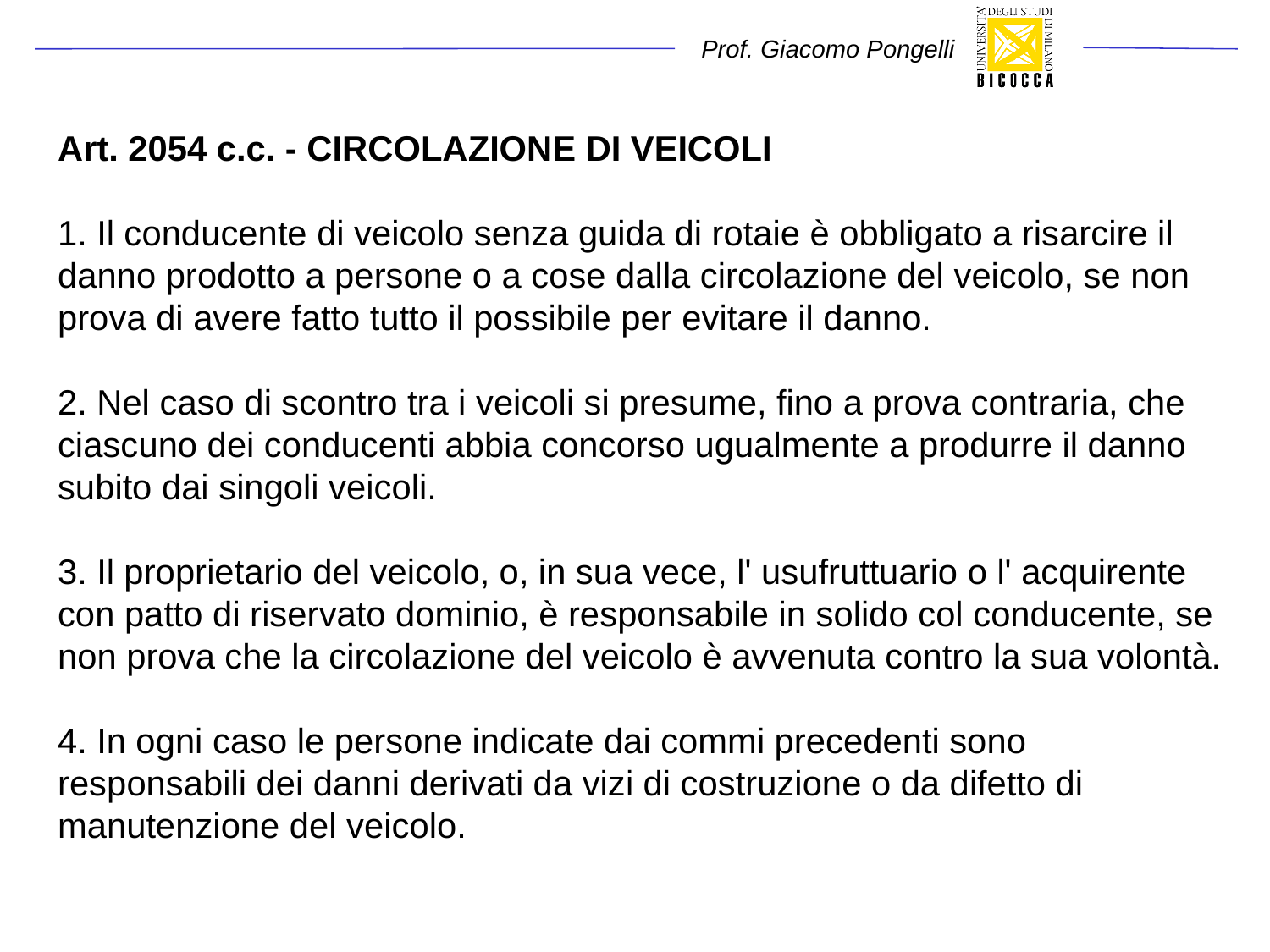

# Art. 2054 c.c. - CIRCOLAZIONE DI VEICOLI
1. Il conducente di veicolo senza guida di rotaie è obbligato a risarcire il danno prodotto a persone o a cose dalla circolazione del veicolo, se non prova di avere fatto tutto il possibile per evitare il danno.
2. Nel caso di scontro tra i veicoli si presume, fino a prova contraria, che ciascuno dei conducenti abbia concorso ugualmente a produrre il danno subito dai singoli veicoli.
3. Il proprietario del veicolo, o, in sua vece, l' usufruttuario o l' acquirente con patto di riservato dominio, è responsabile in solido col conducente, se non prova che la circolazione del veicolo è avvenuta contro la sua volontà.
4. In ogni caso le persone indicate dai commi precedenti sono responsabili dei danni derivati da vizi di costruzione o da difetto di manutenzione del veicolo.